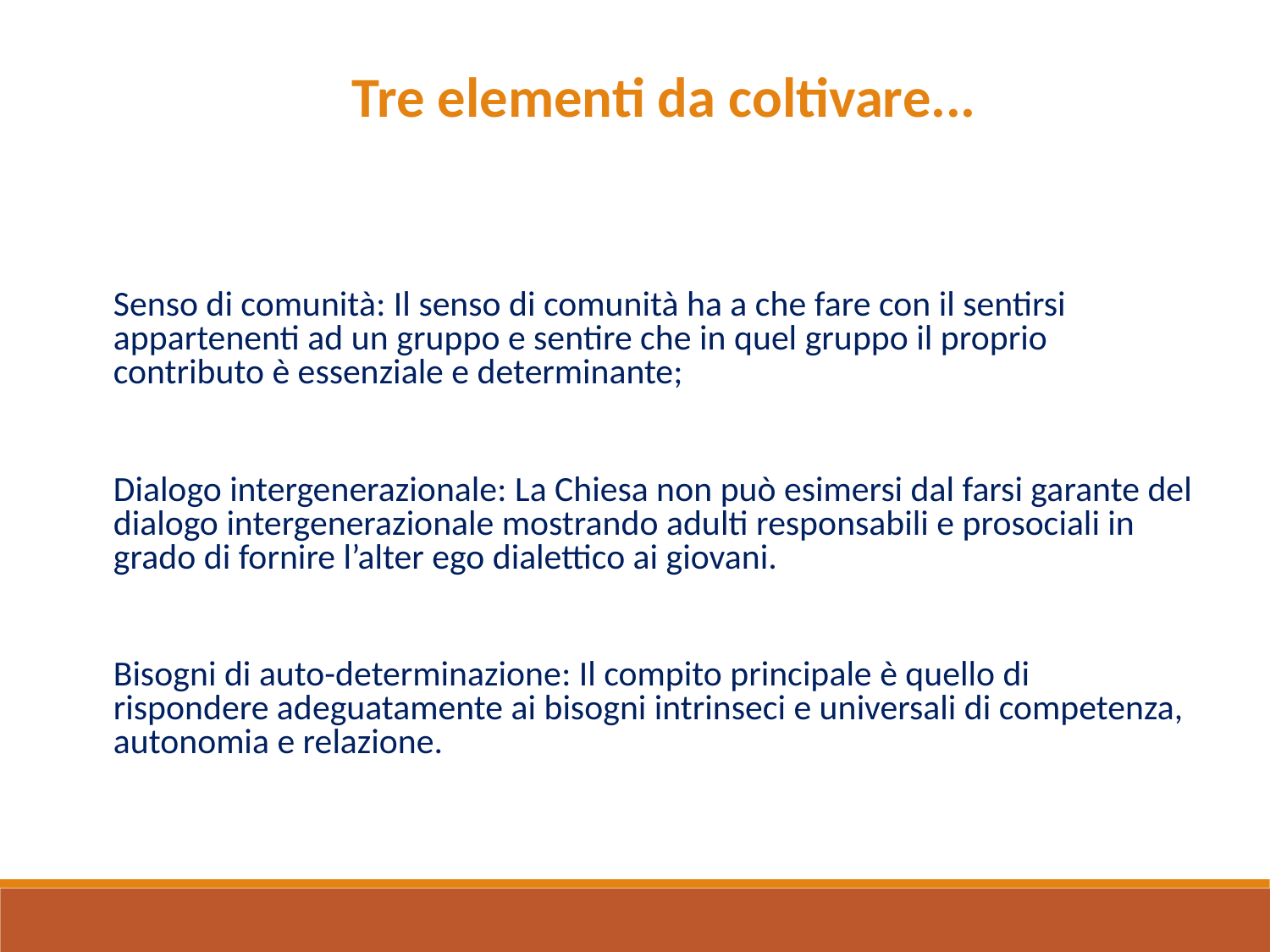

Tre elementi da coltivare...

Senso di comunità: Il senso di comunità ha a che fare con il sentirsi appartenenti ad un gruppo e sentire che in quel gruppo il proprio contributo è essenziale e determinante;

Dialogo intergenerazionale: La Chiesa non può esimersi dal farsi garante del dialogo intergenerazionale mostrando adulti responsabili e prosociali in grado di fornire l’alter ego dialettico ai giovani.

Bisogni di auto-determinazione: Il compito principale è quello di rispondere adeguatamente ai bisogni intrinseci e universali di competenza, autonomia e relazione.